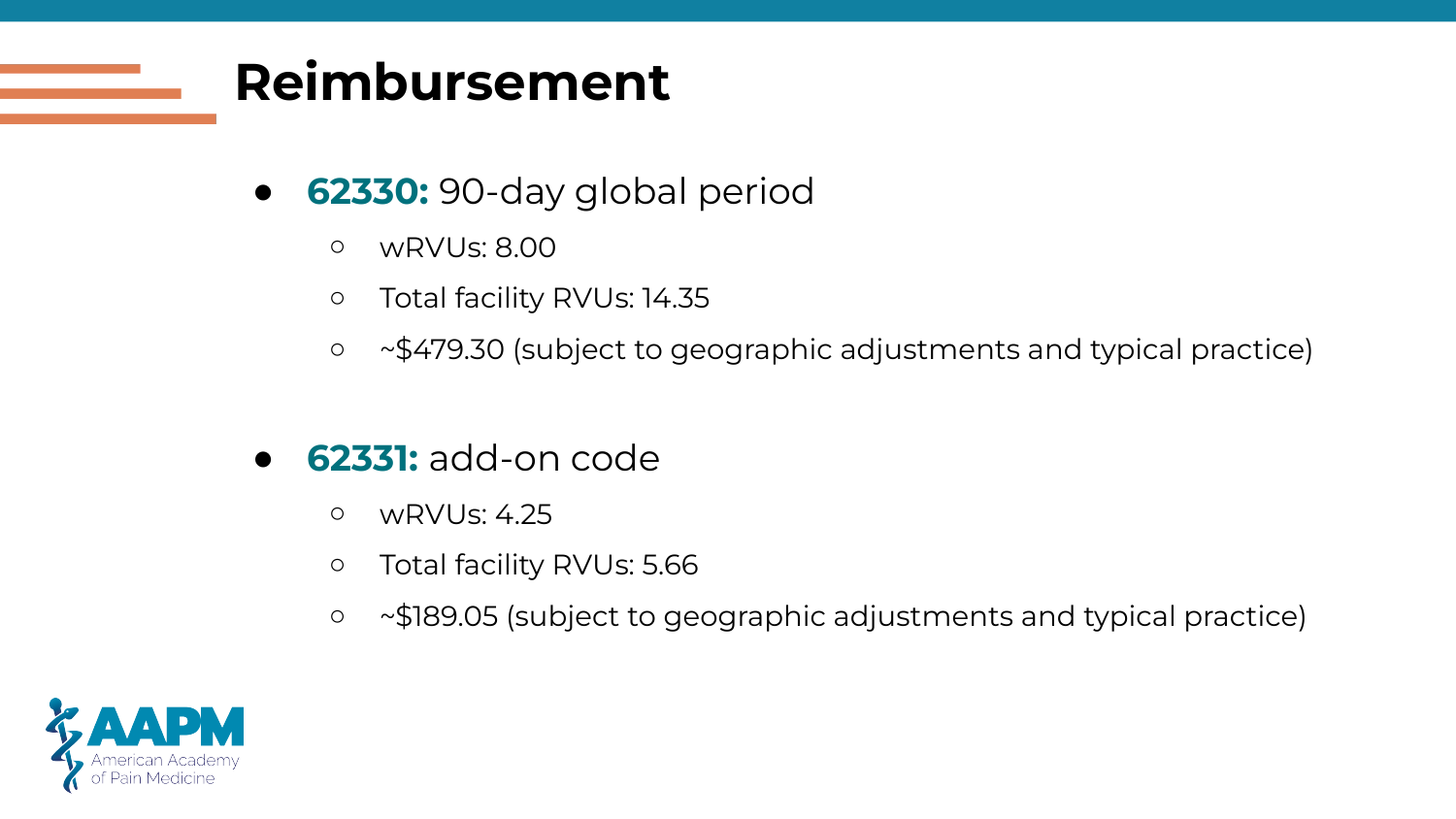

# Reimbursement
62330: 90-day global period
wRVUs: 8.00
Total facility RVUs: 14.35
~$479.30 (subject to geographic adjustments and typical practice)

62331: add-on code
wRVUs: 4.25
Total facility RVUs: 5.66
~$189.05 (subject to geographic adjustments and typical practice)